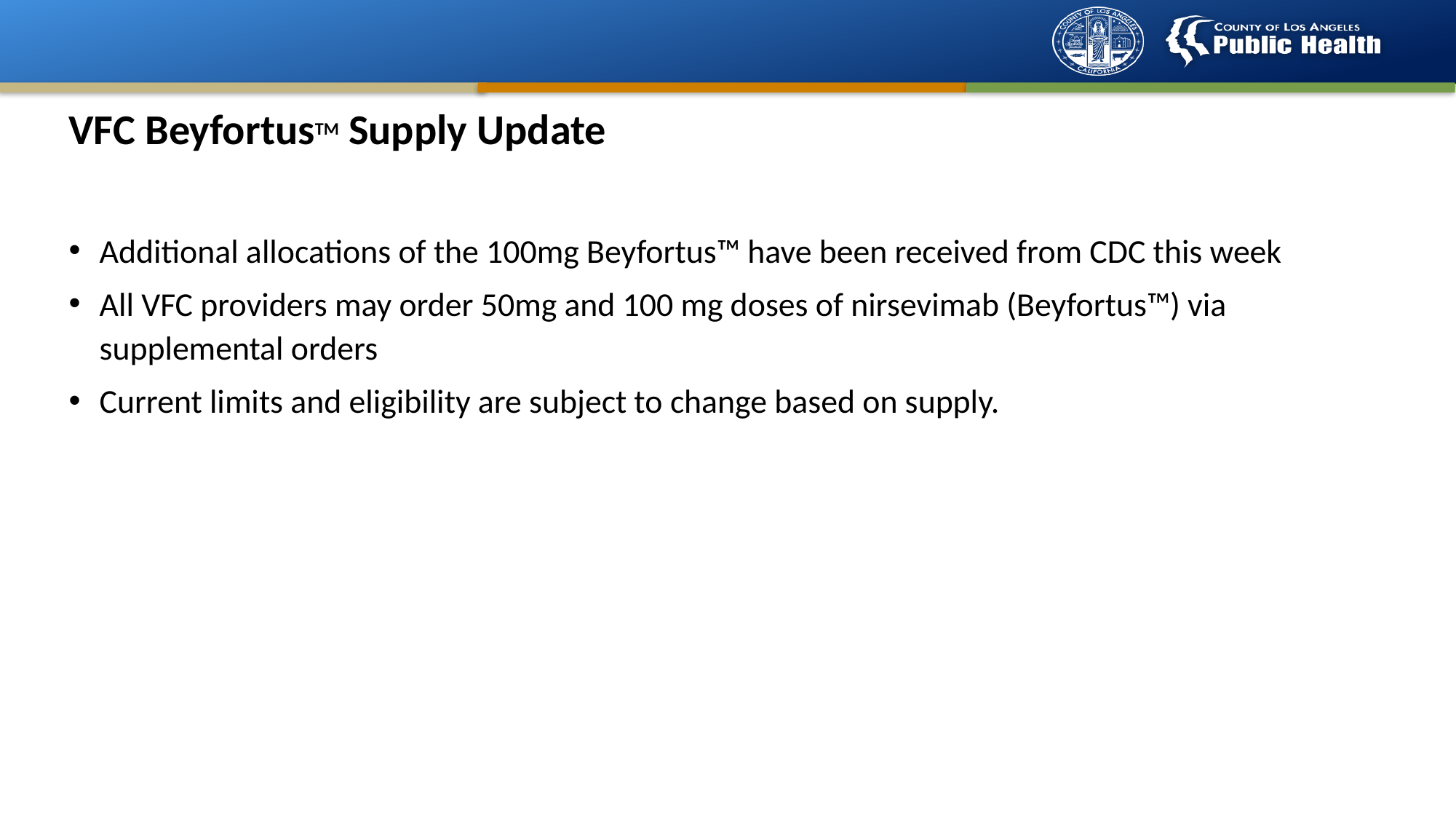

# VFC BeyfortusTM Supply Update
Additional allocations of the 100mg Beyfortus™ have been received from CDC this week
All VFC providers may order 50mg and 100 mg doses of nirsevimab (Beyfortus™) via supplemental orders
Current limits and eligibility are subject to change based on supply.